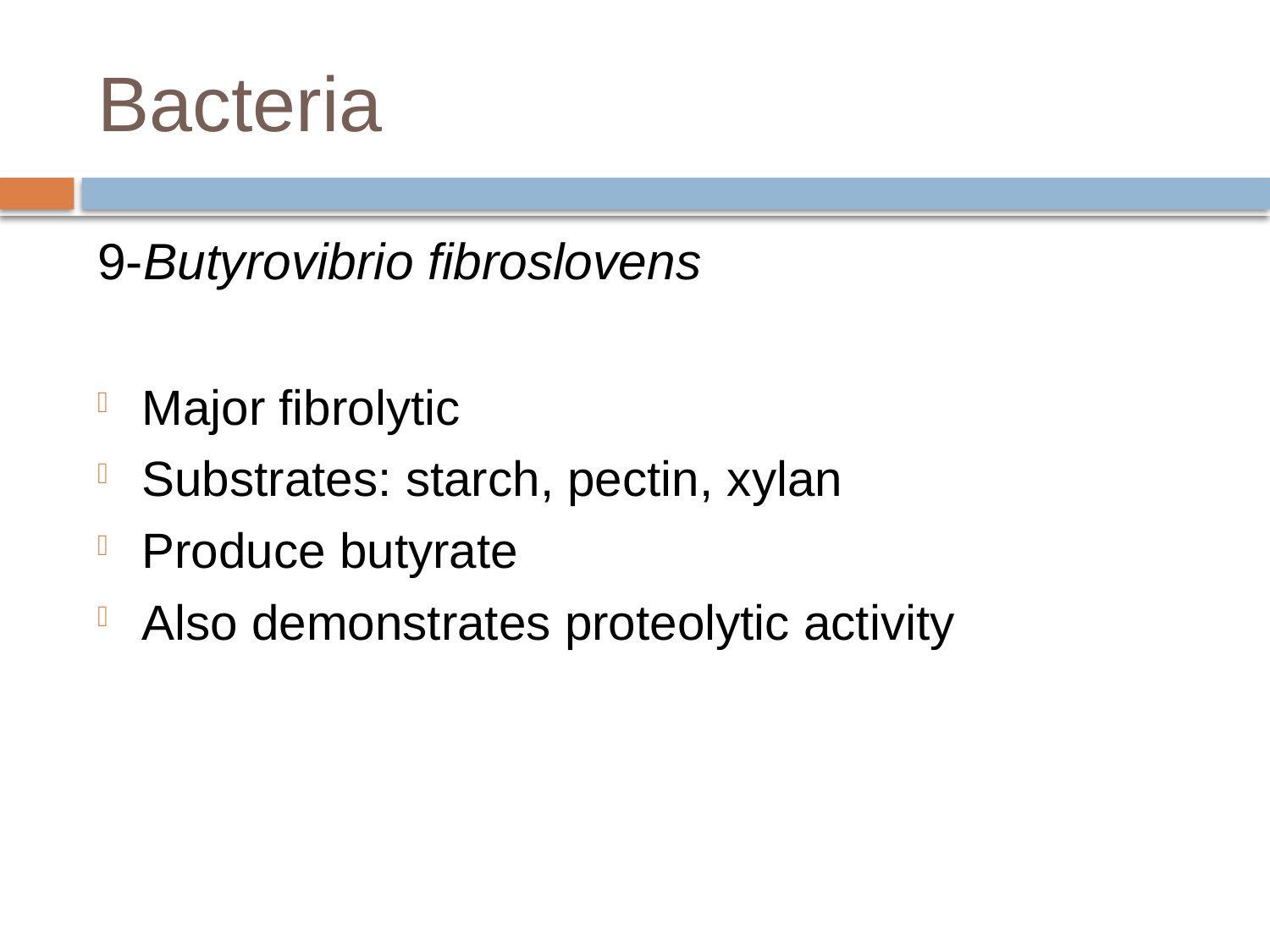

# Bacteria
9-Butyrovibrio fibroslovens

Major fibrolytic
Substrates: starch, pectin, xylan
Produce butyrate
Also demonstrates proteolytic activity